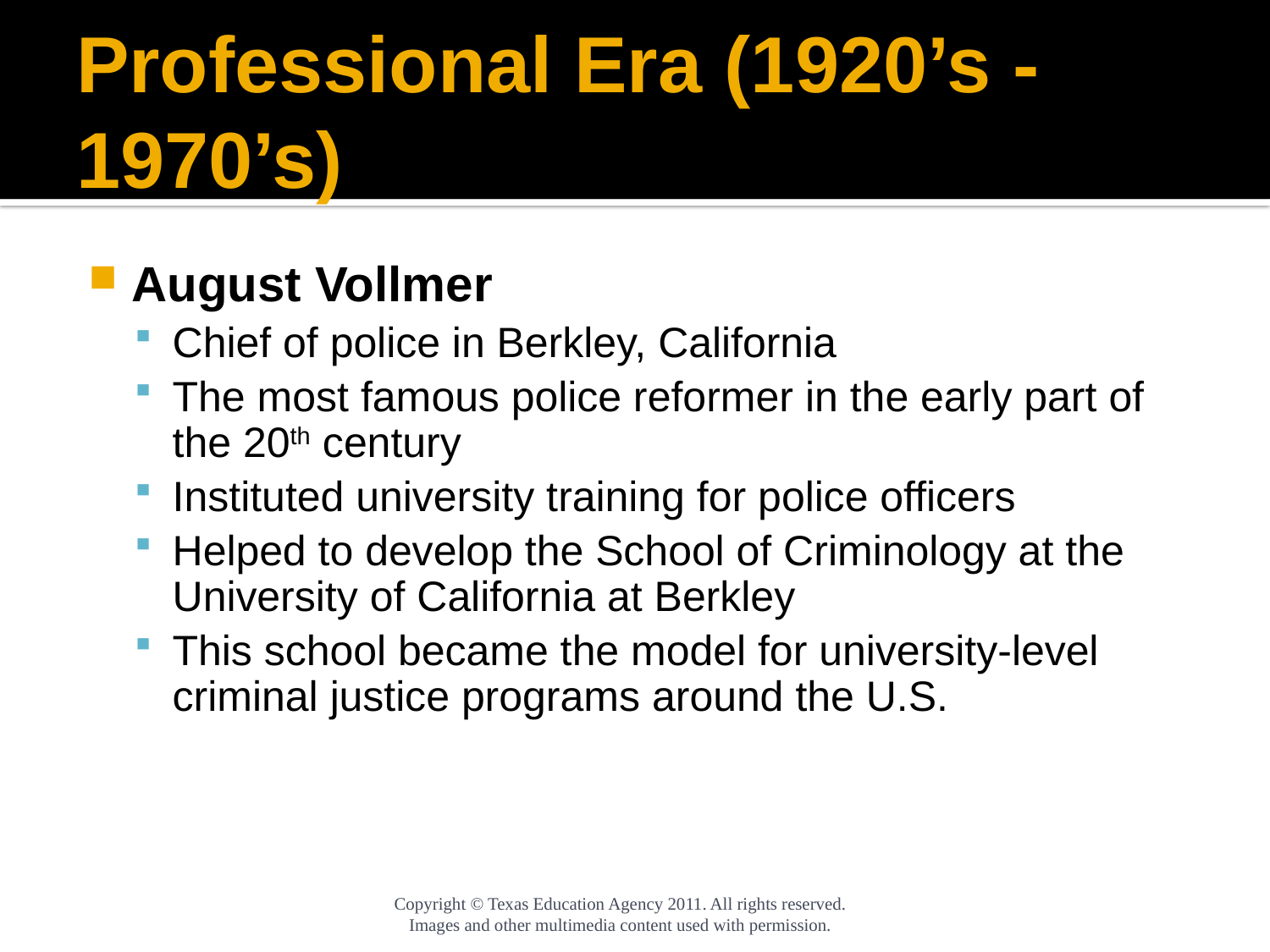

# Professional Era (1920’s - 1970’s)
August Vollmer
Chief of police in Berkley, California
The most famous police reformer in the early part of the 20th century
Instituted university training for police officers
Helped to develop the School of Criminology at the University of California at Berkley
This school became the model for university-level criminal justice programs around the U.S.